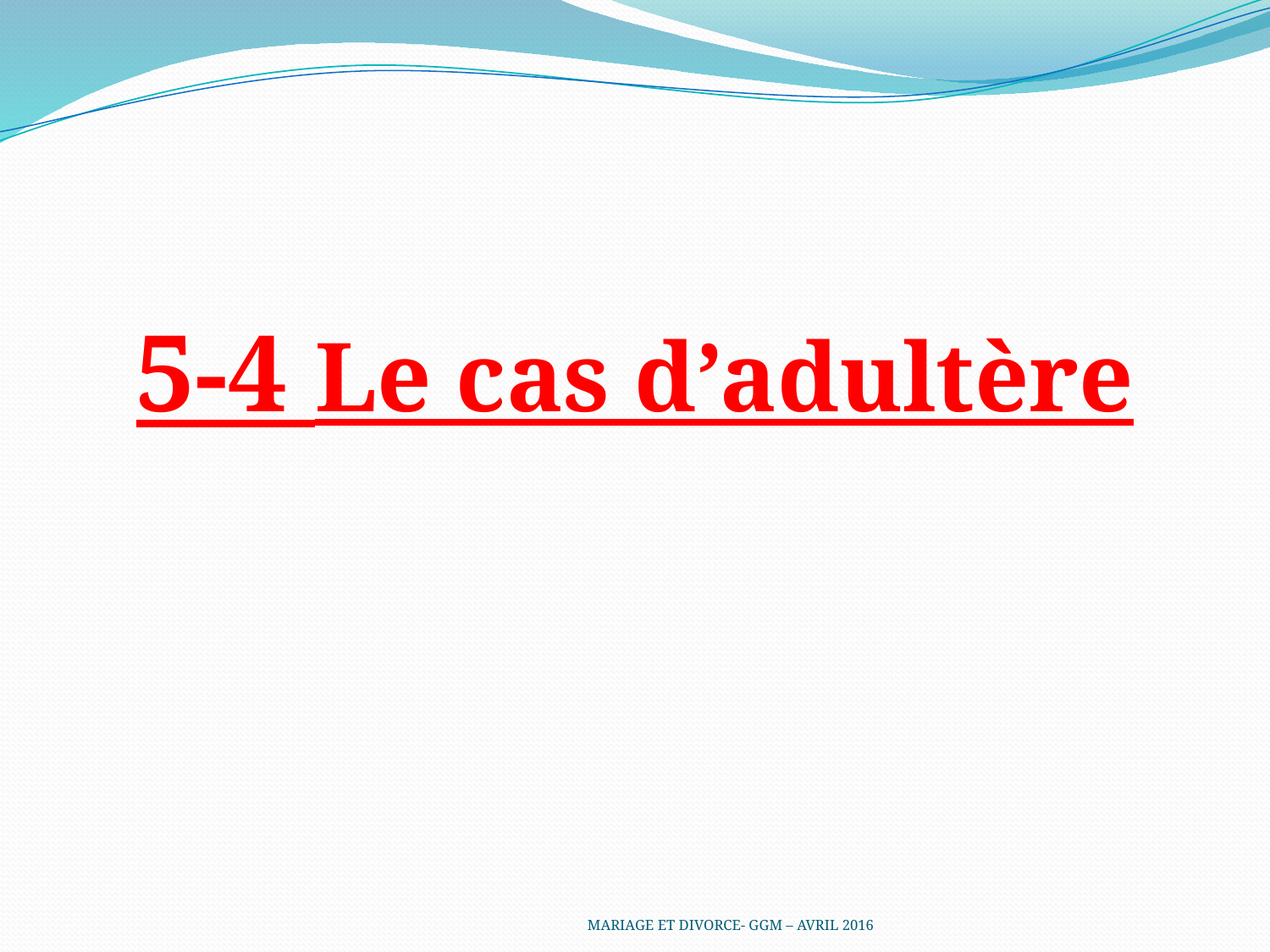

5-4 Le cas d’adultère

MARIAGE ET DIVORCE- GGM – AVRIL 2016